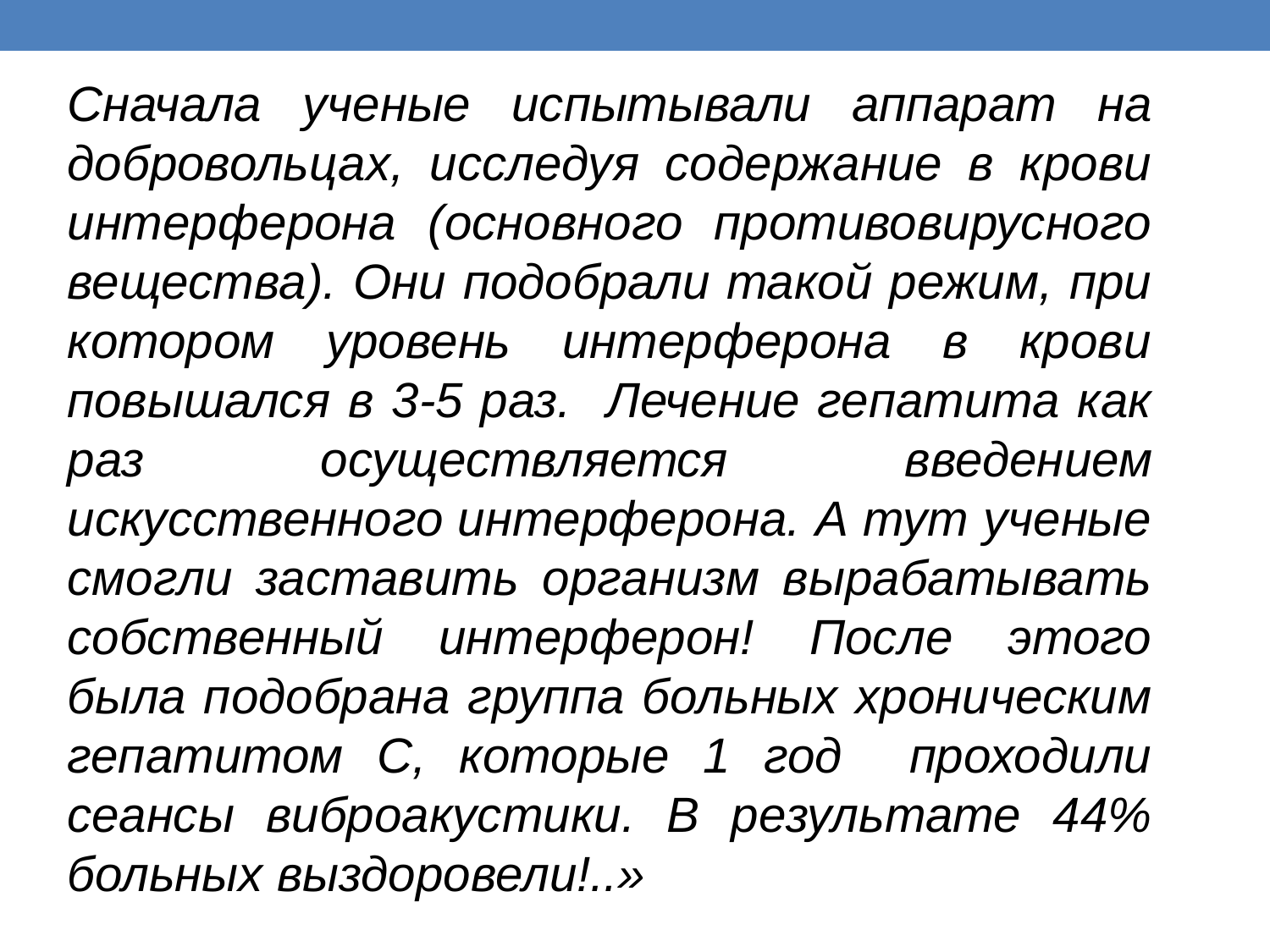

Сначала ученые испытывали аппарат на добровольцах, исследуя содержание в крови интерферона (основного противовирусного вещества). Они подобрали такой режим, при котором уровень интерферона в крови повышался в 3-5 раз.  Лечение гепатита как раз осуществляется введением искусственного интерферона. А тут ученые смогли заставить организм вырабатывать собственный интерферон! После этого была подобрана группа больных хроническим гепатитом С, которые 1 год  проходили сеансы виброакустики. В результате 44% больных выздоровели!..»